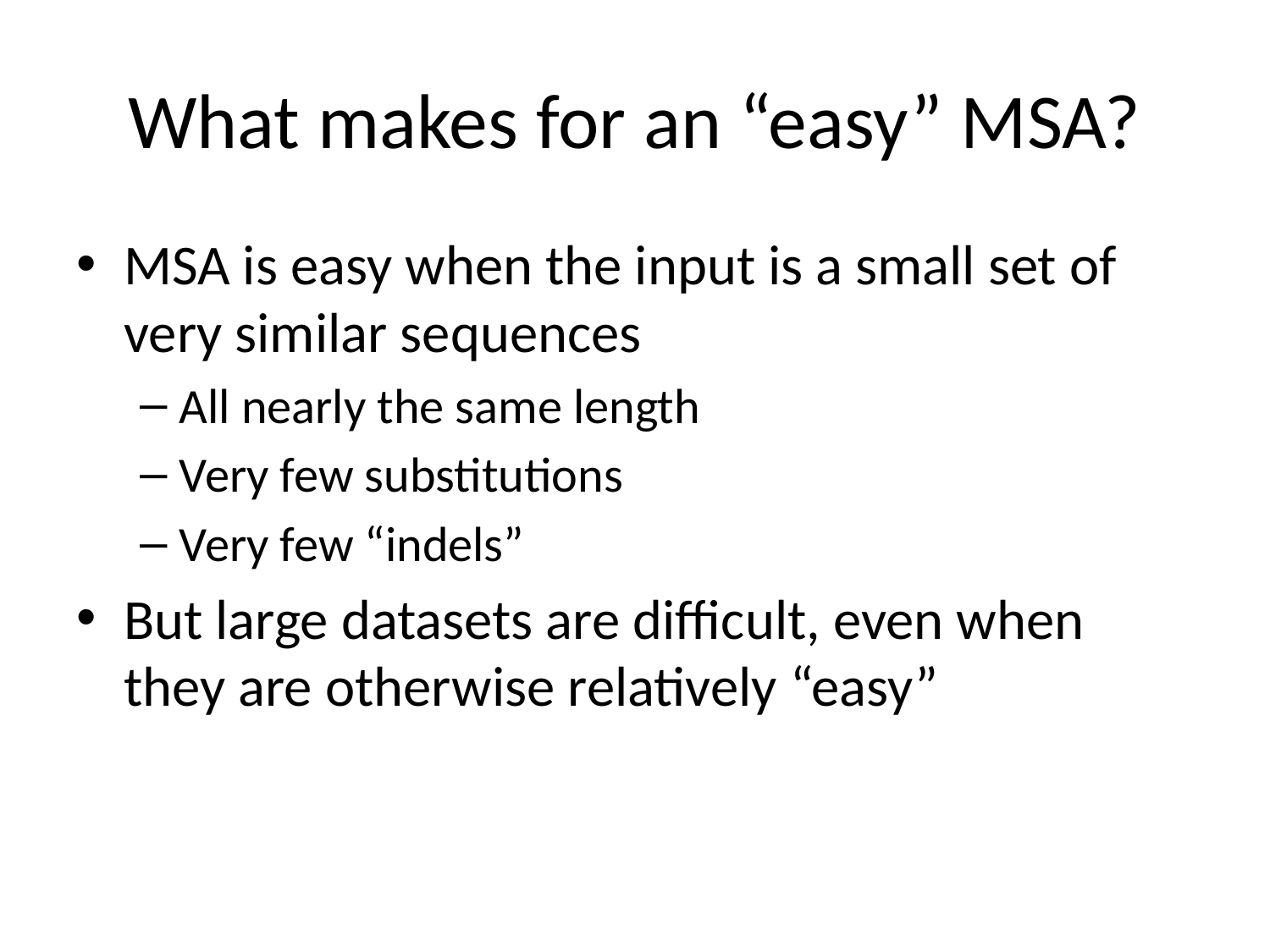

# What makes for an “easy” MSA?
MSA is easy when the input is a small set of very similar sequences
All nearly the same length
Very few substitutions
Very few “indels”
But large datasets are difficult, even when they are otherwise relatively “easy”